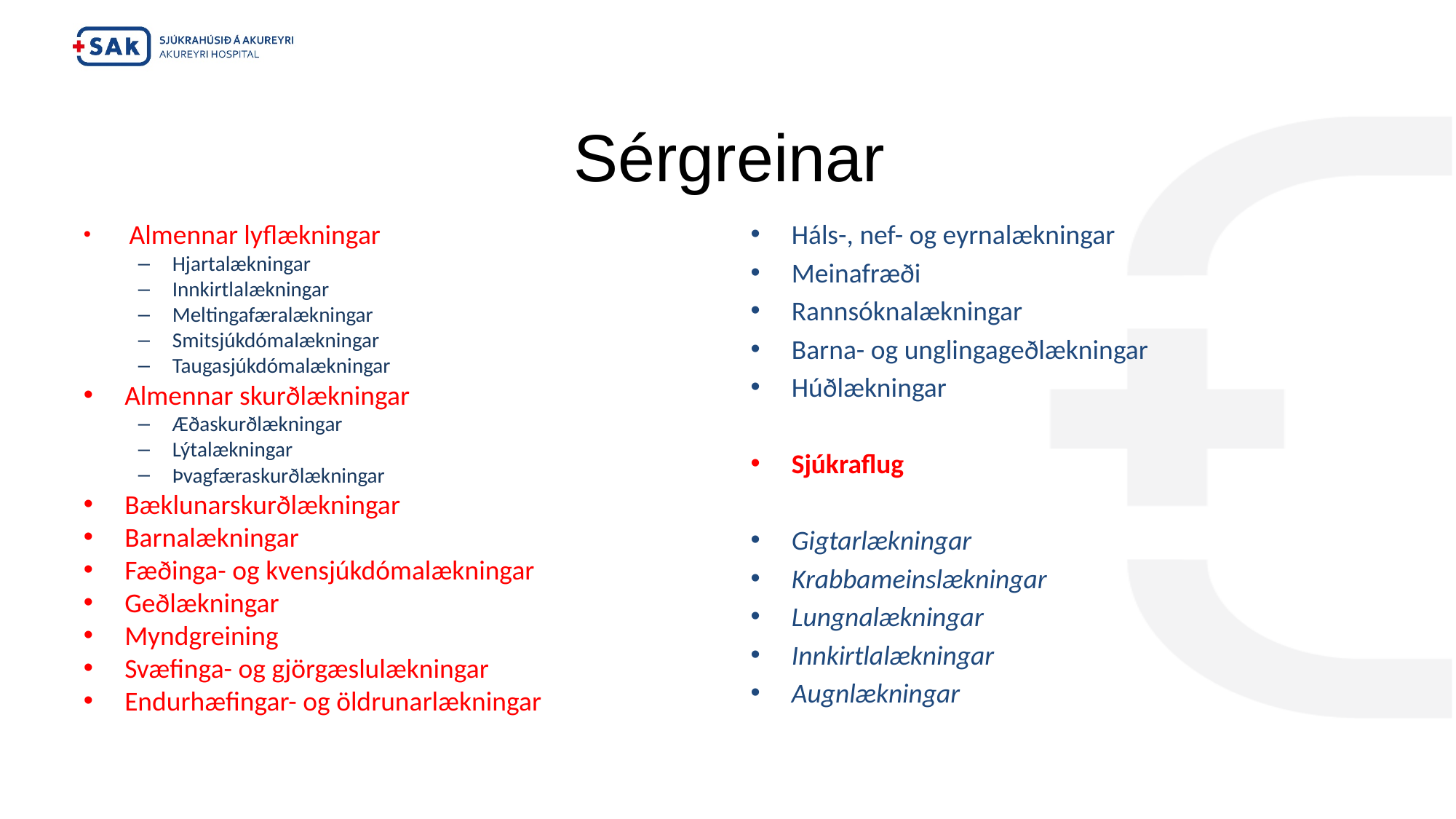

# Sérgreinar
 Almennar lyflækningar
Hjartalækningar
Innkirtlalækningar
Meltingafæralækningar
Smitsjúkdómalækningar
Taugasjúkdómalækningar
Almennar skurðlækningar
Æðaskurðlækningar
Lýtalækningar
Þvagfæraskurðlækningar
Bæklunarskurðlækningar
Barnalækningar
Fæðinga- og kvensjúkdómalækningar
Geðlækningar
Myndgreining
Svæfinga- og gjörgæslulækningar
Endurhæfingar- og öldrunarlækningar

Háls-, nef- og eyrnalækningar
Meinafræði
Rannsóknalækningar
Barna- og unglingageðlækningar
Húðlækningar

Sjúkraflug

Gigtarlækningar
Krabbameinslækningar
Lungnalækningar
Innkirtlalækningar
Augnlækningar